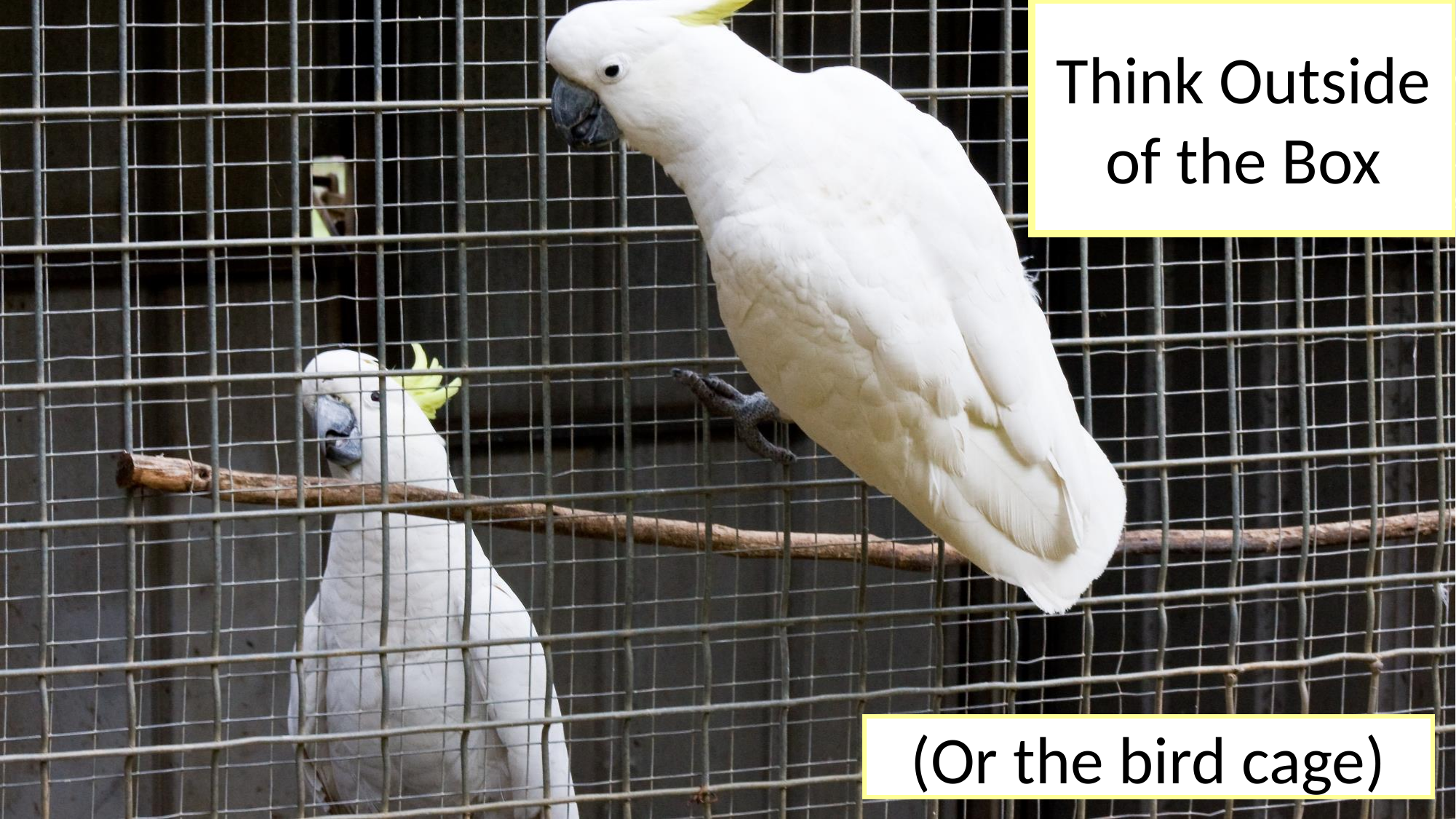

Think Outside of the Box
(Or the bird cage)